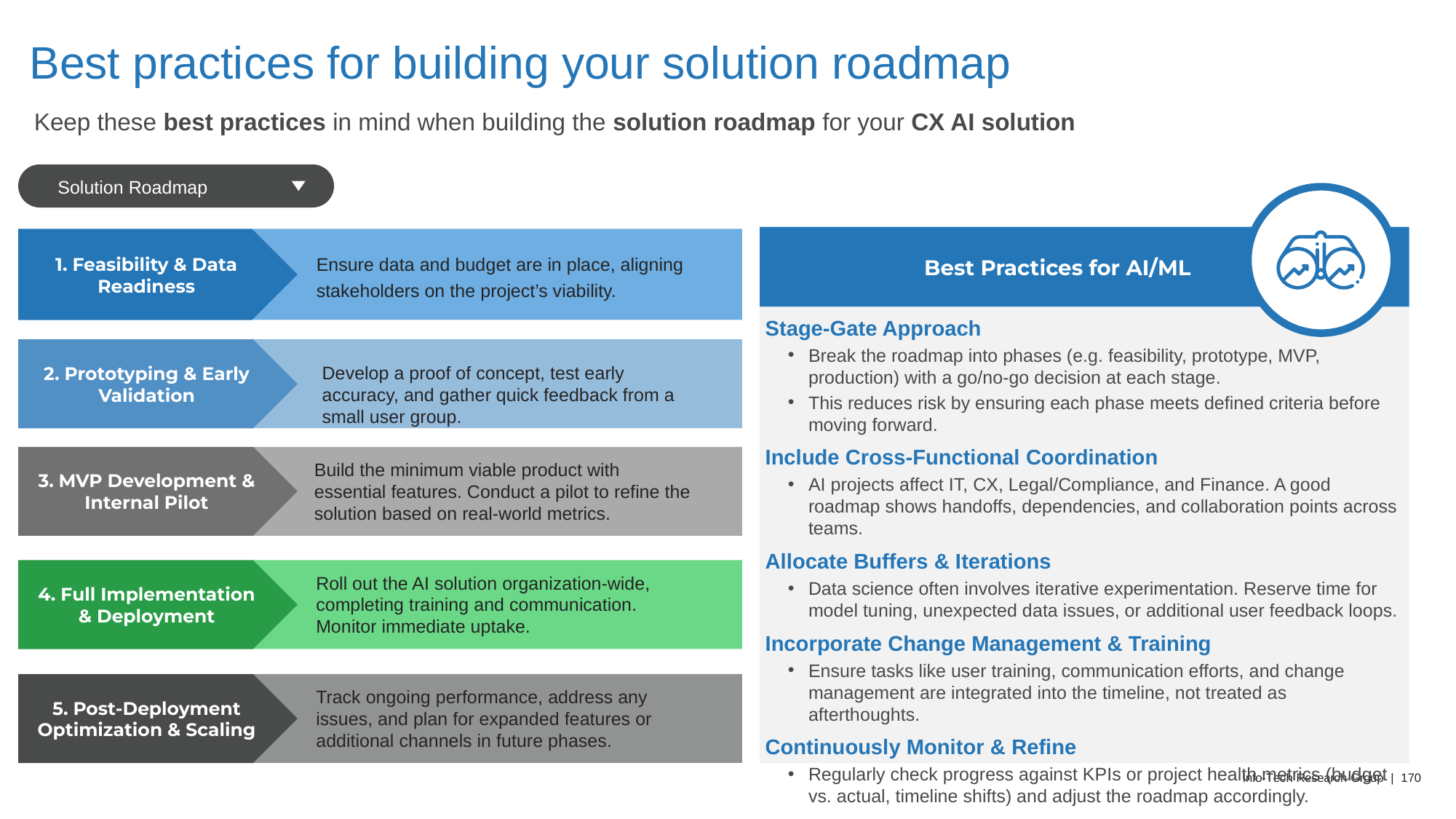

Best practices for building your solution roadmap
Keep these best practices in mind when building the solution roadmap for your CX AI solution

Solution Roadmap

Best Practices for AI/ML
1. Feasibility & Data Readiness

Ensure data and budget are in place, aligning stakeholders on the project’s viability.
Stage-Gate Approach
Break the roadmap into phases (e.g. feasibility, prototype, MVP, production) with a go/no-go decision at each stage.
This reduces risk by ensuring each phase meets defined criteria before moving forward.
Include Cross-Functional Coordination
AI projects affect IT, CX, Legal/Compliance, and Finance. A good roadmap shows handoffs, dependencies, and collaboration points across teams.
Allocate Buffers & Iterations
Data science often involves iterative experimentation. Reserve time for model tuning, unexpected data issues, or additional user feedback loops.
Incorporate Change Management & Training
Ensure tasks like user training, communication efforts, and change management are integrated into the timeline, not treated as afterthoughts.
Continuously Monitor & Refine
Regularly check progress against KPIs or project health metrics (budget vs. actual, timeline shifts) and adjust the roadmap accordingly.
2. Prototyping & Early Validation

Develop a proof of concept, test early accuracy, and gather quick feedback from a small user group.
3. MVP Development & Internal Pilot

Build the minimum viable product with essential features. Conduct a pilot to refine the solution based on real-world metrics.
4. Full Implementation & Deployment

Roll out the AI solution organization‐wide, completing training and communication. Monitor immediate uptake.
5. Post-Deployment Optimization & Scaling

Track ongoing performance, address any issues, and plan for expanded features or additional channels in future phases.